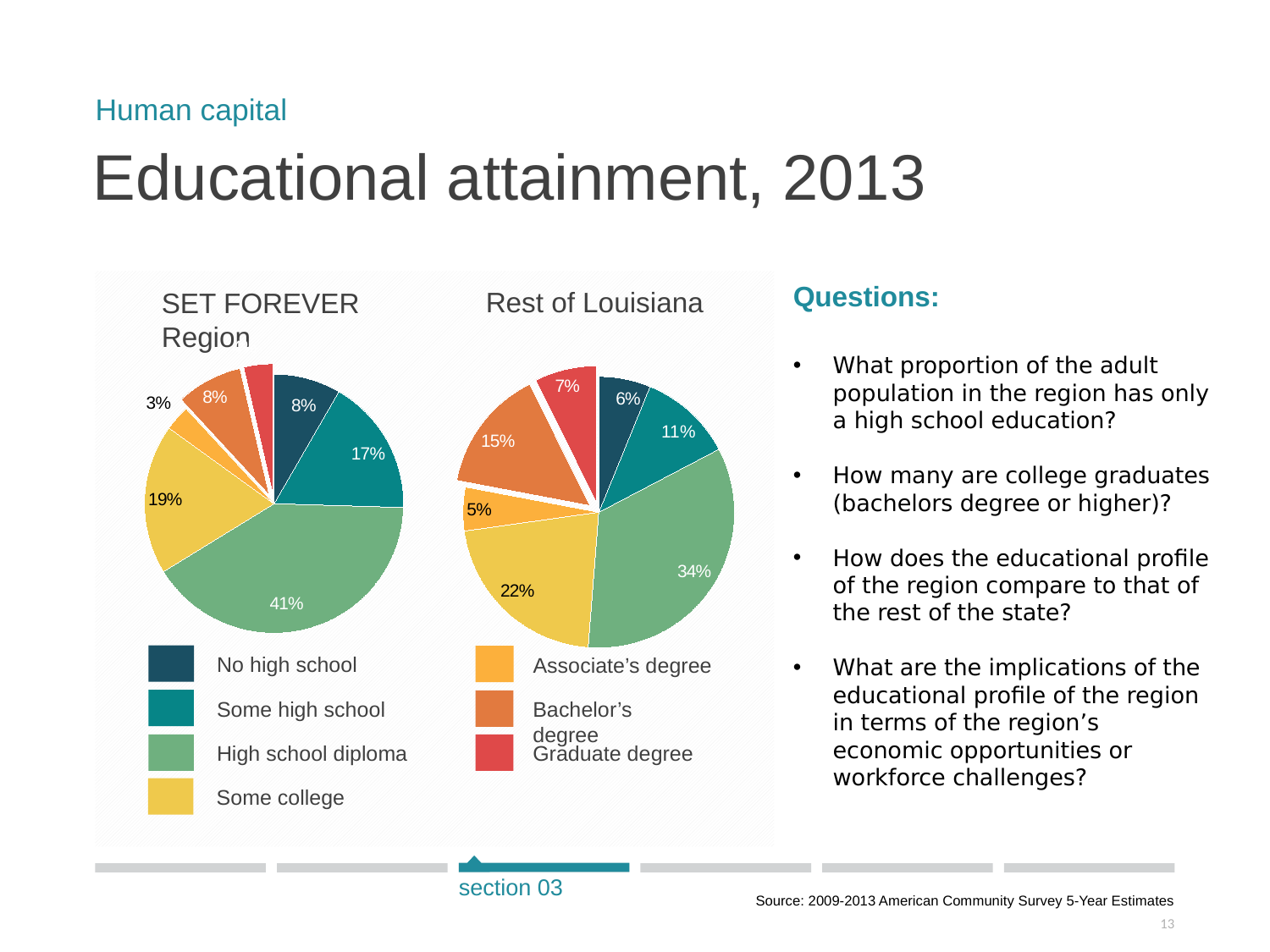

Human capital
# Educational attainment, 2013

Questions:

What proportion of the adult population in the region has only a high school education?

How many are college graduates (bachelors degree or higher)?

How does the educational profile of the region compare to that of the rest of the state?

What are the implications of the educational profile of the region in terms of the region’s economic opportunities or workforce challenges?
Rest of Louisiana
SET FOREVER
Region

### Chart

| Category |  |
|---|---|
| 0 | 6.165867736637469 |
| 0 | 11.13705632122385 |
| 0 | 33.94972807507272 |
| 0 | 21.524573525475834 |
| 0 | 5.211966692177984 |
| 0 | 14.67633922774096 |
| 0 | 7.334468421671176 |

### Chart

| Category |  |
|---|---|
| Less than 9th grade | 8.334342664926 |
| 9th to 12th grade, no diploma | 17.149325963709078 |
| High school graduate (includes equivalency) | 40.74859324310349 |
| Some college, no degree | 18.722057999418997 |
| Associate's degree | 3.182166577984137 |
| Bachelor's degree | 8.247986172173007 |
| Graduate or professional degree | 3.6155273786852904 |

### Chart

| Category |
|---|
No high school

Some high school

High school diploma

Some college

Associate’s degree

Bachelor’s degree

Graduate degree

section 03
Source: 2009-2013 American Community Survey 5-Year Estimates